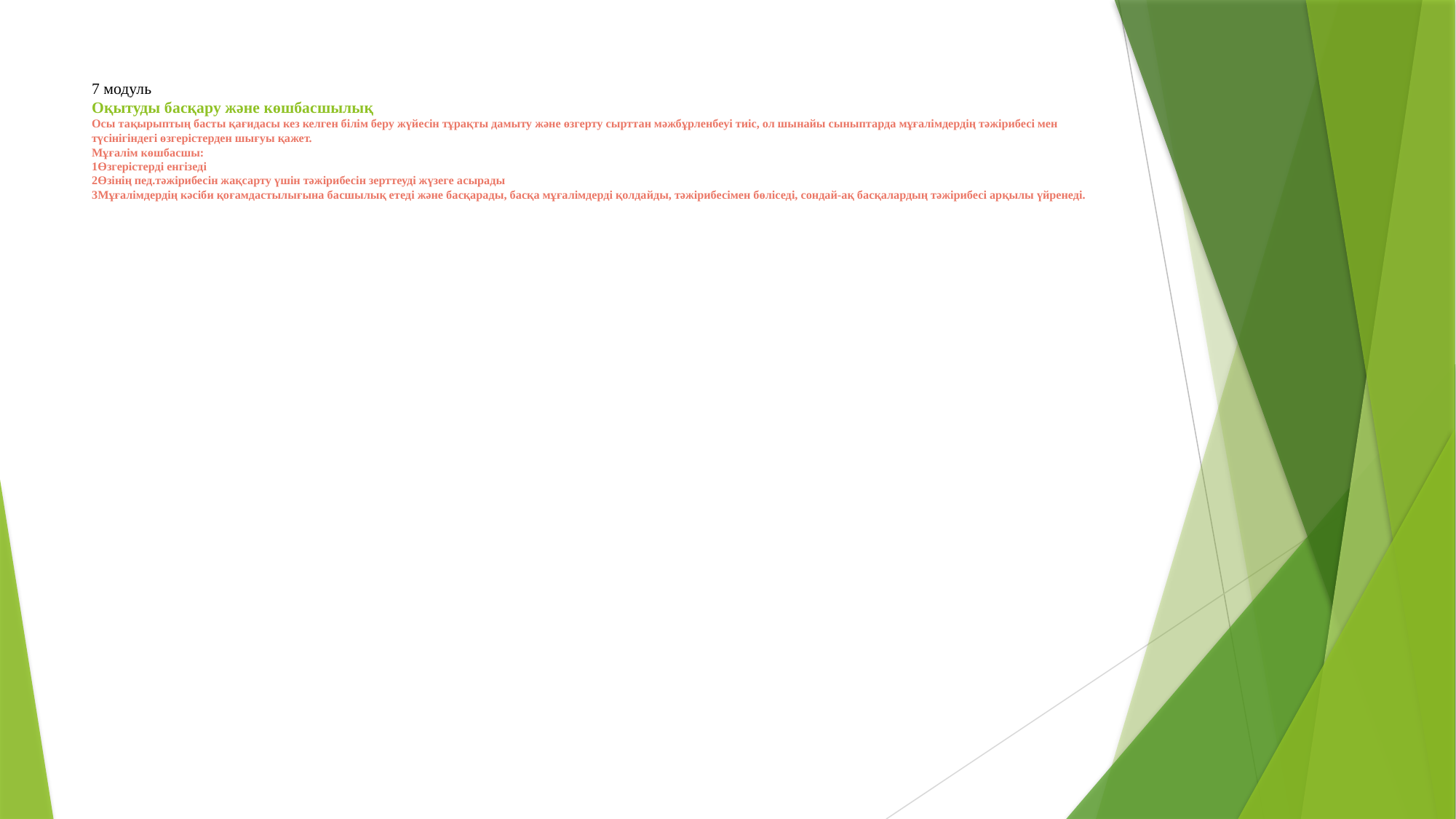

# 7 модуль Оқытуды басқару және көшбасшылық Осы тақырыптың басты қағидасы кез келген білім беру жүйесін тұрақты дамыту және өзгерту сырттан мәжбұрленбеуі тиіс, ол шынайы сыныптарда мұғалімдердің тәжірибесі мен түсінігіндегі өзгерістерден шығуы қажет. Мұғалім көшбасшы: 1Өзгерістерді енгізеді 2Өзінің пед.тәжірибесін жақсарту үшін тәжірибесін зерттеуді жүзеге асырады 3Мұғалімдердің кәсіби қоғамдастылығына басшылық етеді және басқарады, басқа мұғалімдерді қолдайды, тәжірибесімен бөліседі, сондай-ақ басқалардың тәжірибесі арқылы үйренеді.